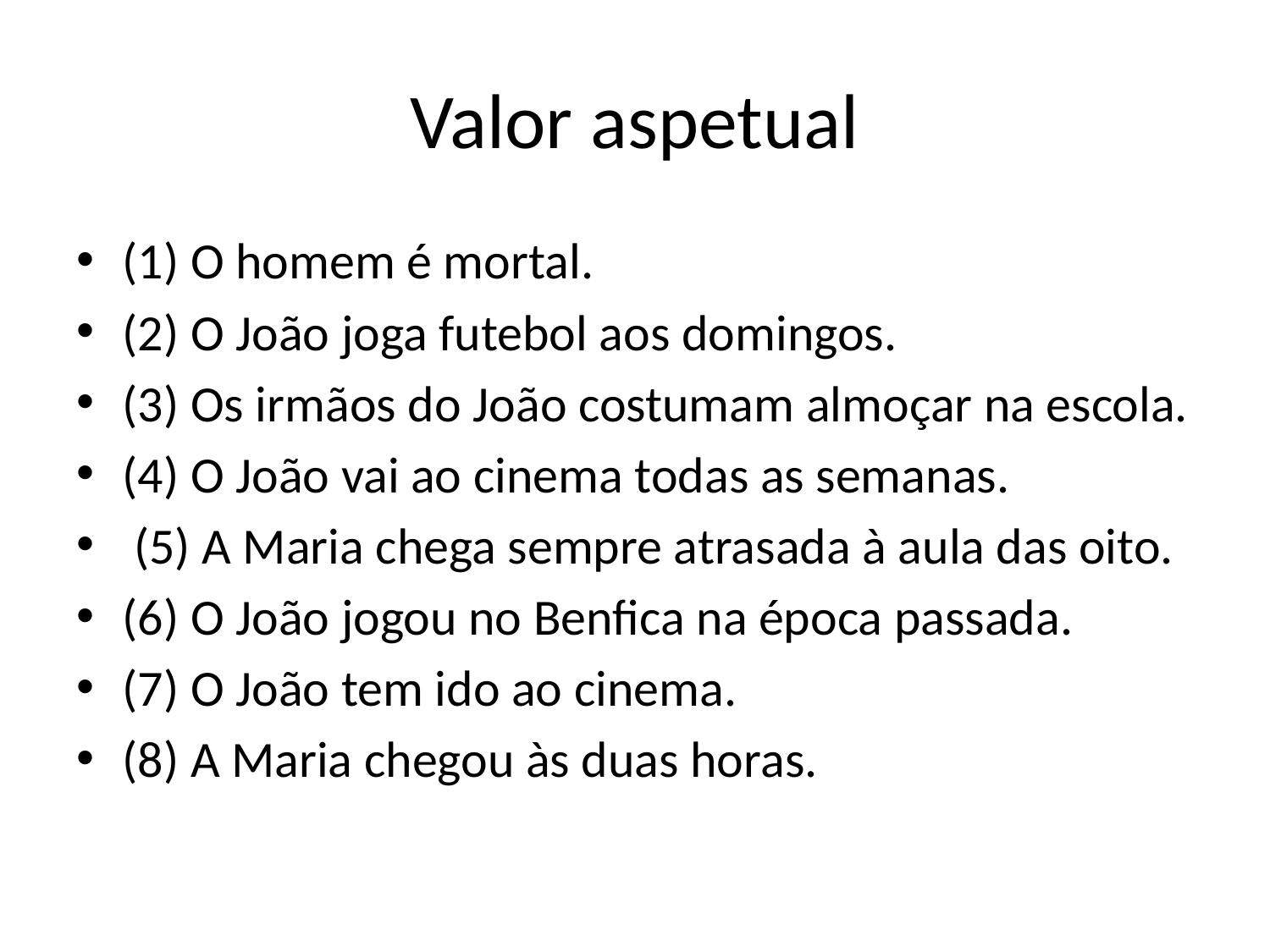

# Valor aspetual
(1) O homem é mortal.
(2) O João joga futebol aos domingos.
(3) Os irmãos do João costumam almoçar na escola.
(4) O João vai ao cinema todas as semanas.
 (5) A Maria chega sempre atrasada à aula das oito.
(6) O João jogou no Benfica na época passada.
(7) O João tem ido ao cinema.
(8) A Maria chegou às duas horas.